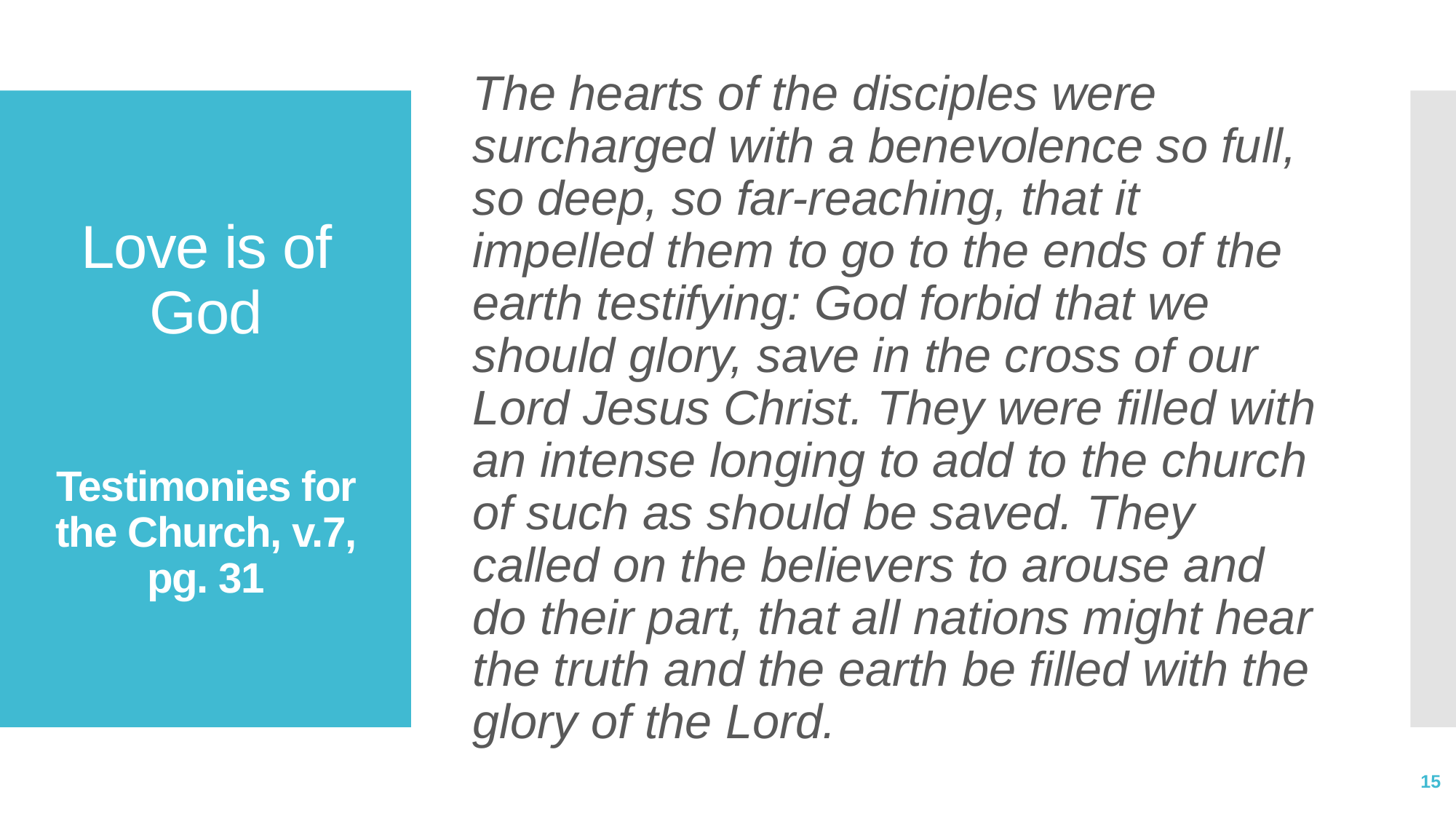

The hearts of the disciples were surcharged with a benevolence so full, so deep, so far-reaching, that it impelled them to go to the ends of the earth testifying: God forbid that we should glory, save in the cross of our Lord Jesus Christ. They were filled with an intense longing to add to the church of such as should be saved. They called on the believers to arouse and do their part, that all nations might hear the truth and the earth be filled with the glory of the Lord.
# Love is of God Testimonies for the Church, v.7, pg. 31
15